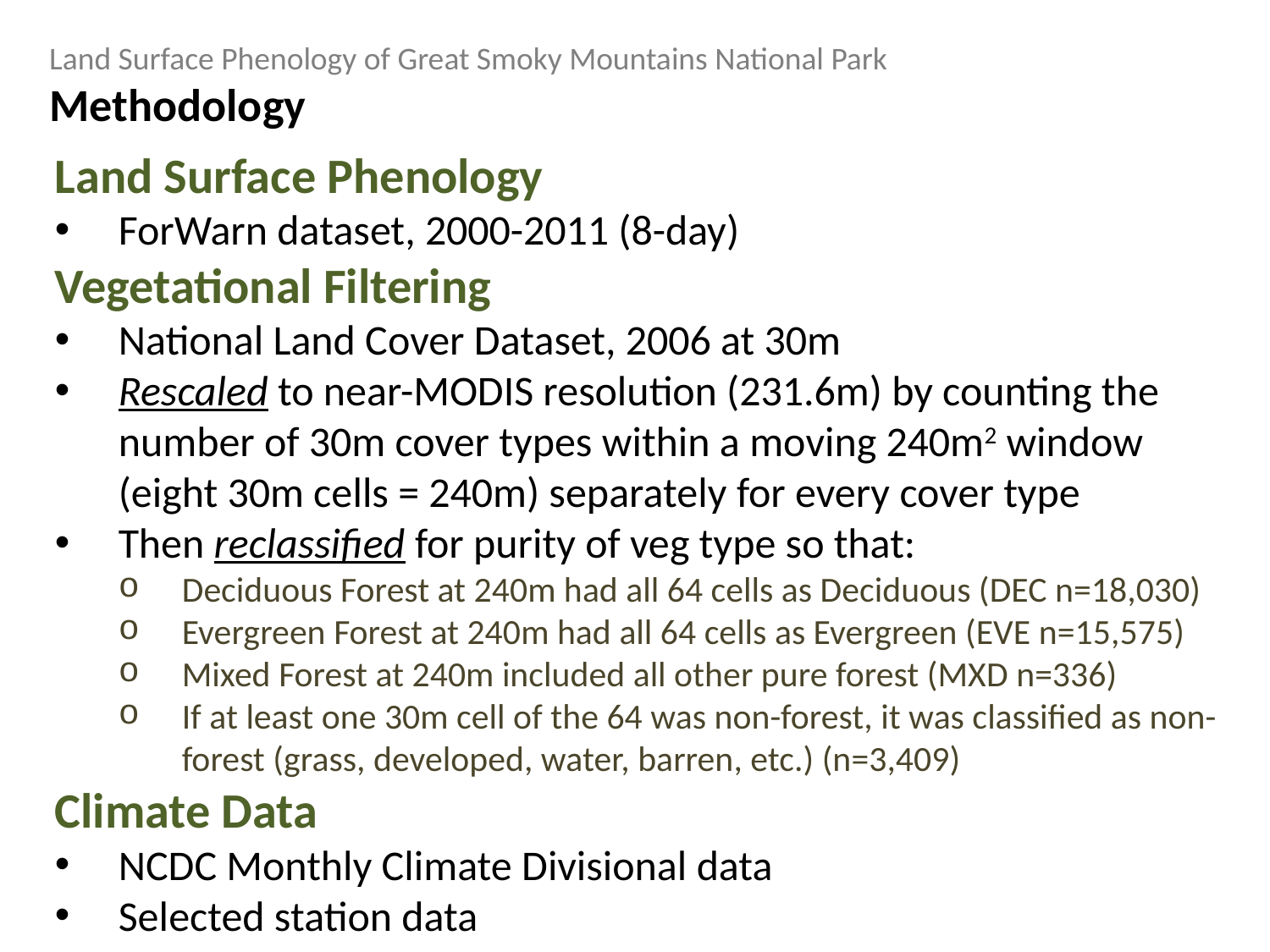

Land Surface Phenology of Great Smoky Mountains National Park
Methodology
Land Surface Phenology
ForWarn dataset, 2000-2011 (8-day)
Vegetational Filtering
National Land Cover Dataset, 2006 at 30m
Rescaled to near-MODIS resolution (231.6m) by counting the number of 30m cover types within a moving 240m2 window (eight 30m cells = 240m) separately for every cover type
Then reclassified for purity of veg type so that:
Deciduous Forest at 240m had all 64 cells as Deciduous (DEC n=18,030)
Evergreen Forest at 240m had all 64 cells as Evergreen (EVE n=15,575)
Mixed Forest at 240m included all other pure forest (MXD n=336)
If at least one 30m cell of the 64 was non-forest, it was classified as non-forest (grass, developed, water, barren, etc.) (n=3,409)
Climate Data
NCDC Monthly Climate Divisional data
Selected station data